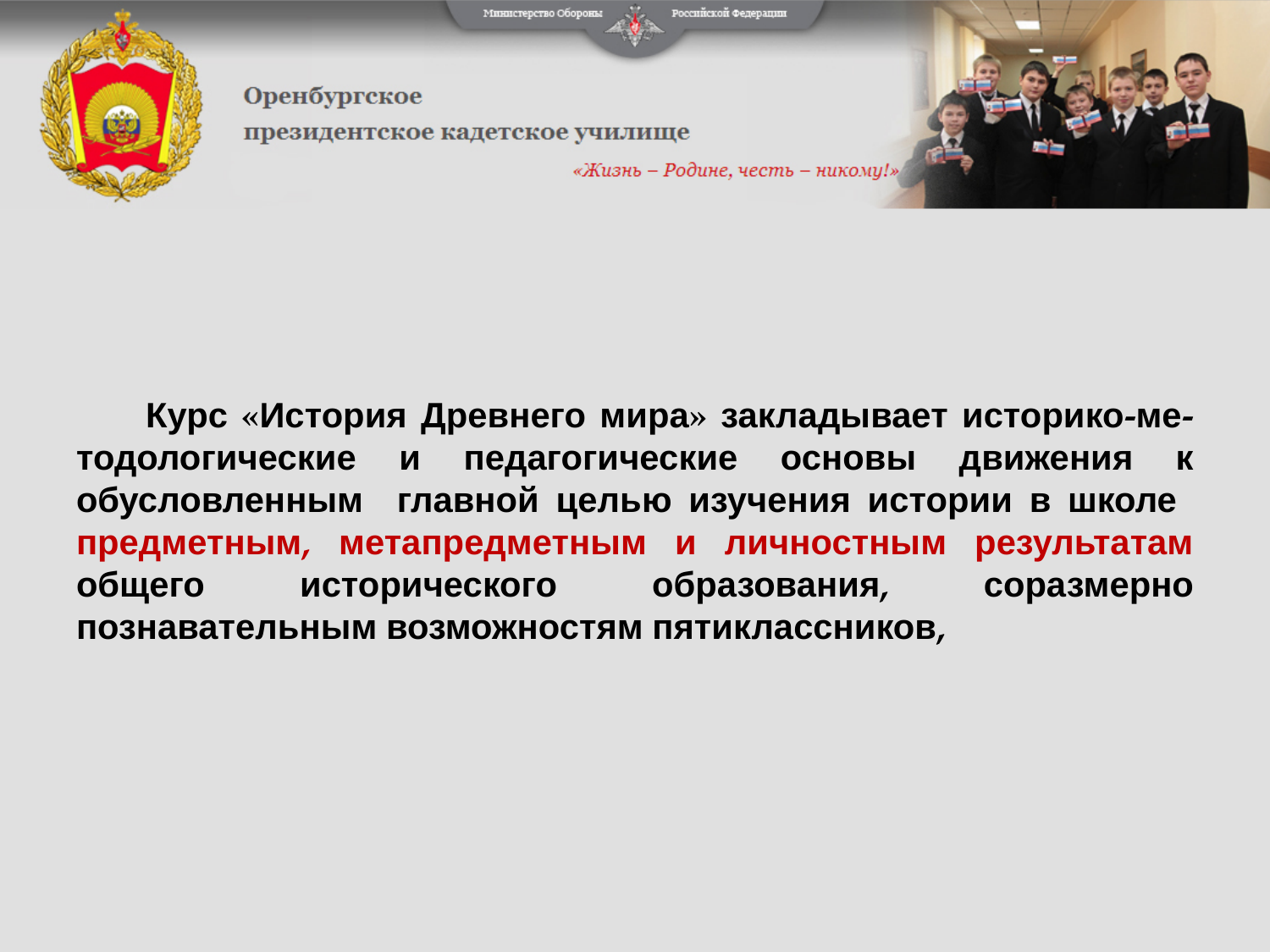

Курс «История Древнего мира» закладывает историко-ме-тодологические и педагогические основы движения к обусловленным  главной целью изучения истории в школе  предметным, метапредметным и личностным результатам общего исторического образования, соразмерно познавательным возможностям пятиклассников,